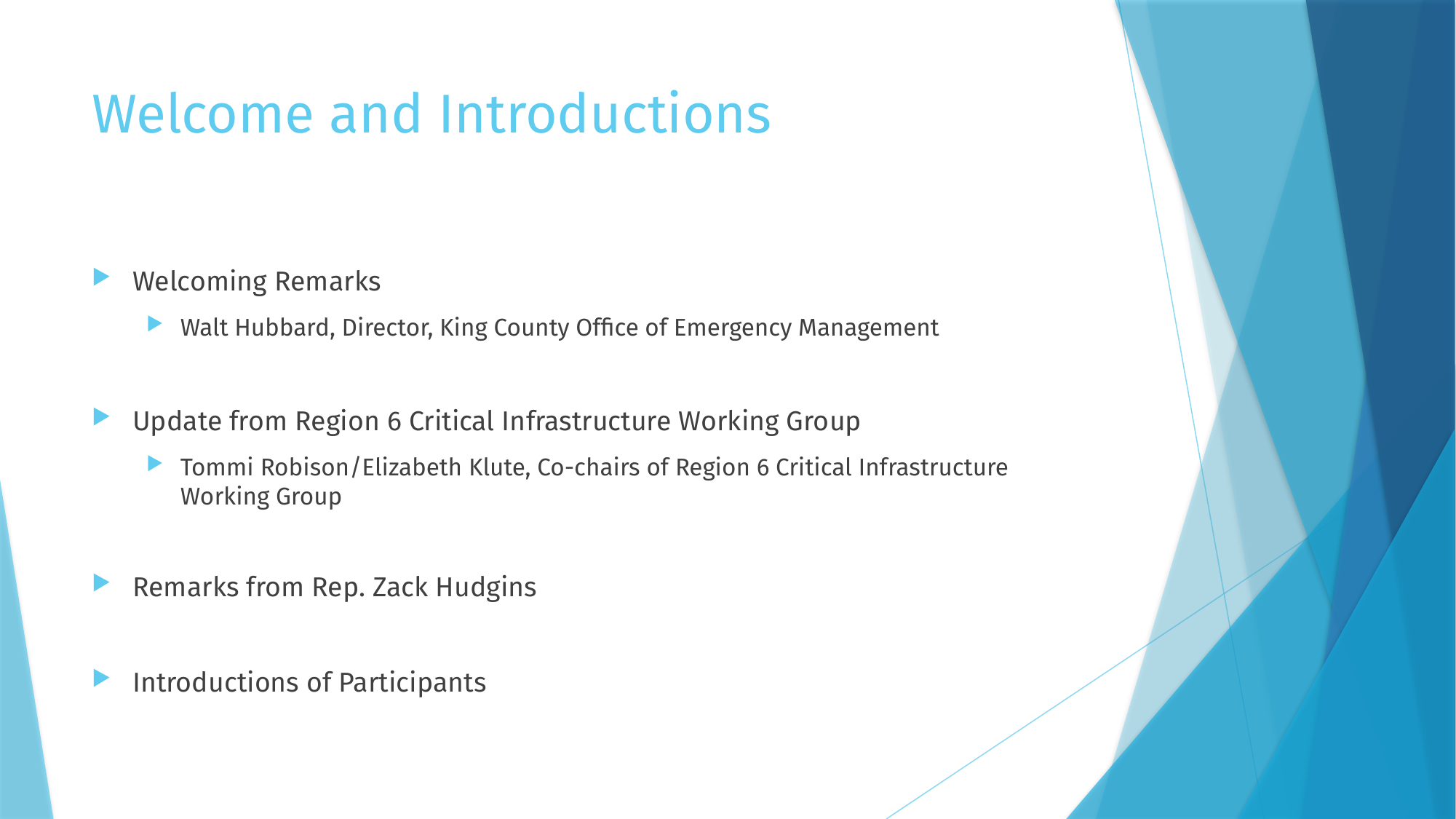

# Welcome and Introductions
Welcoming Remarks
Walt Hubbard, Director, King County Office of Emergency Management

Update from Region 6 Critical Infrastructure Working Group
Tommi Robison/Elizabeth Klute, Co-chairs of Region 6 Critical Infrastructure Working Group

Remarks from Rep. Zack Hudgins

Introductions of Participants